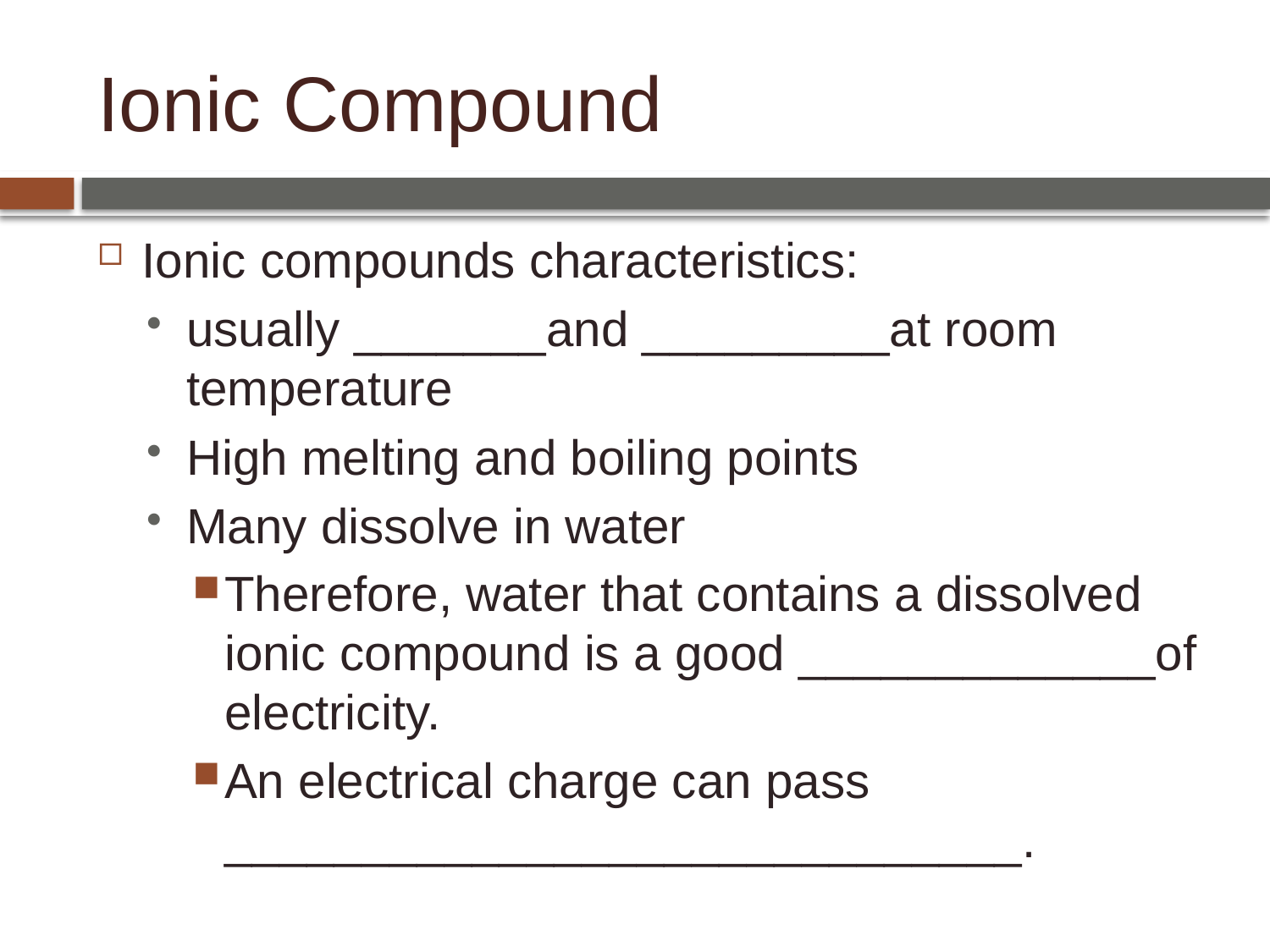

# Ionic Compound
Ionic compounds characteristics:
usually _______and _________at room temperature
High melting and boiling points
Many dissolve in water
Therefore, water that contains a dissolved ionic compound is a good _____________of electricity.
An electrical charge can pass _____________________________.